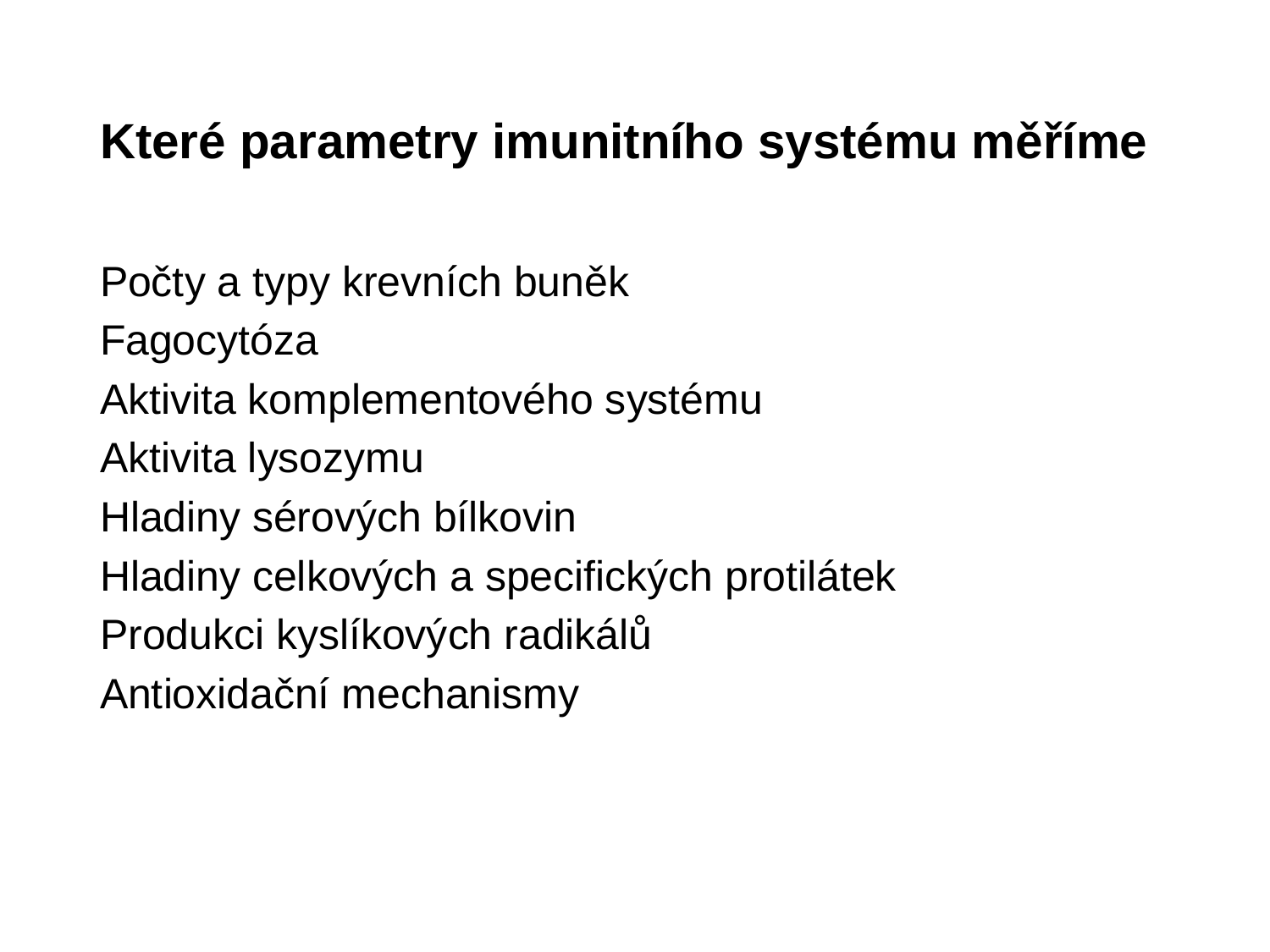

# Které parametry imunitního systému měříme
Počty a typy krevních buněk
Fagocytóza
Aktivita komplementového systému
Aktivita lysozymu
Hladiny sérových bílkovin
Hladiny celkových a specifických protilátek
Produkci kyslíkových radikálů
Antioxidační mechanismy